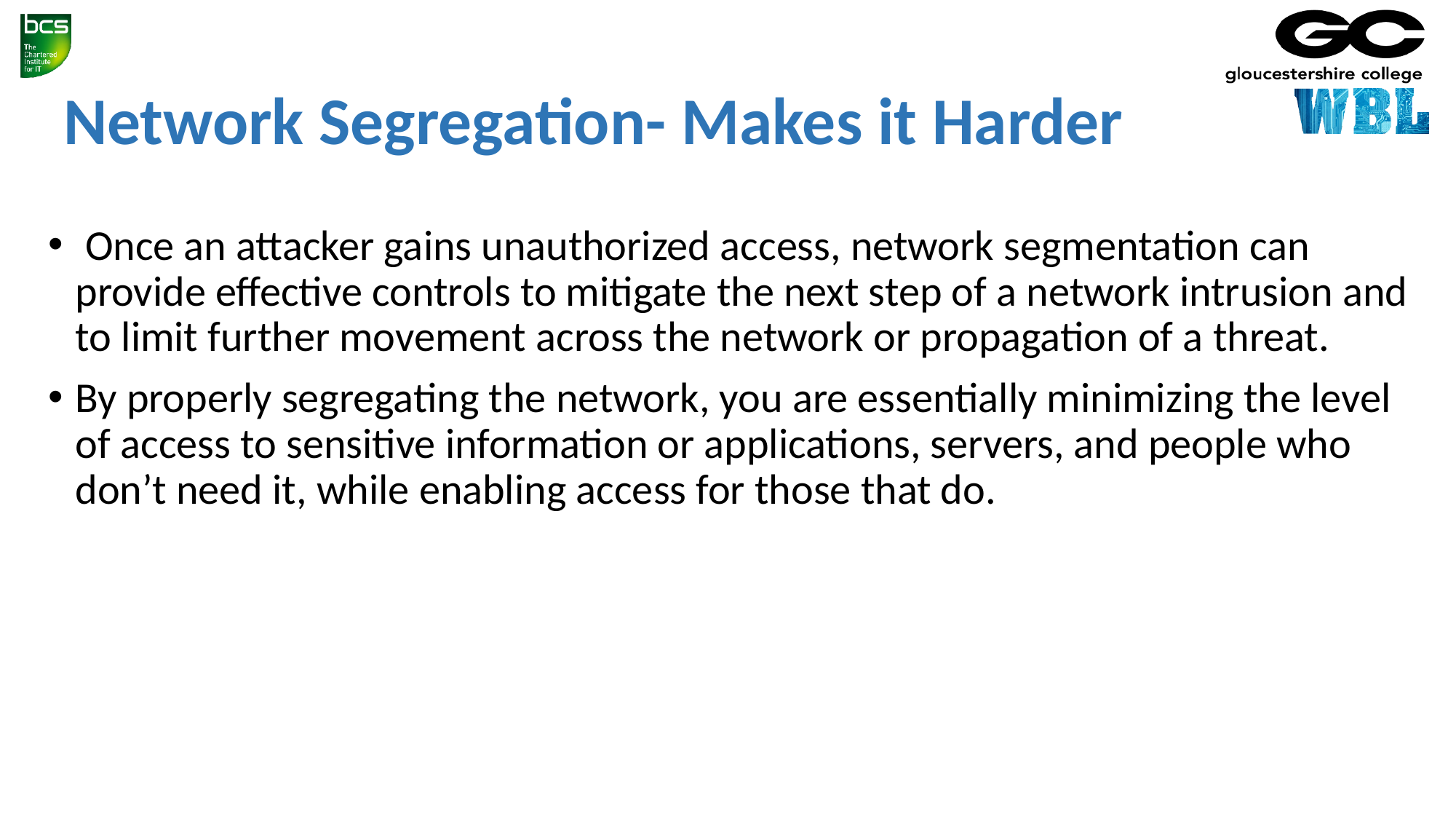

# Network Segregation- Makes it Harder
 Once an attacker gains unauthorized access, network segmentation can provide effective controls to mitigate the next step of a network intrusion and to limit further movement across the network or propagation of a threat.
By properly segregating the network, you are essentially minimizing the level of access to sensitive information or applications, servers, and people who don’t need it, while enabling access for those that do.